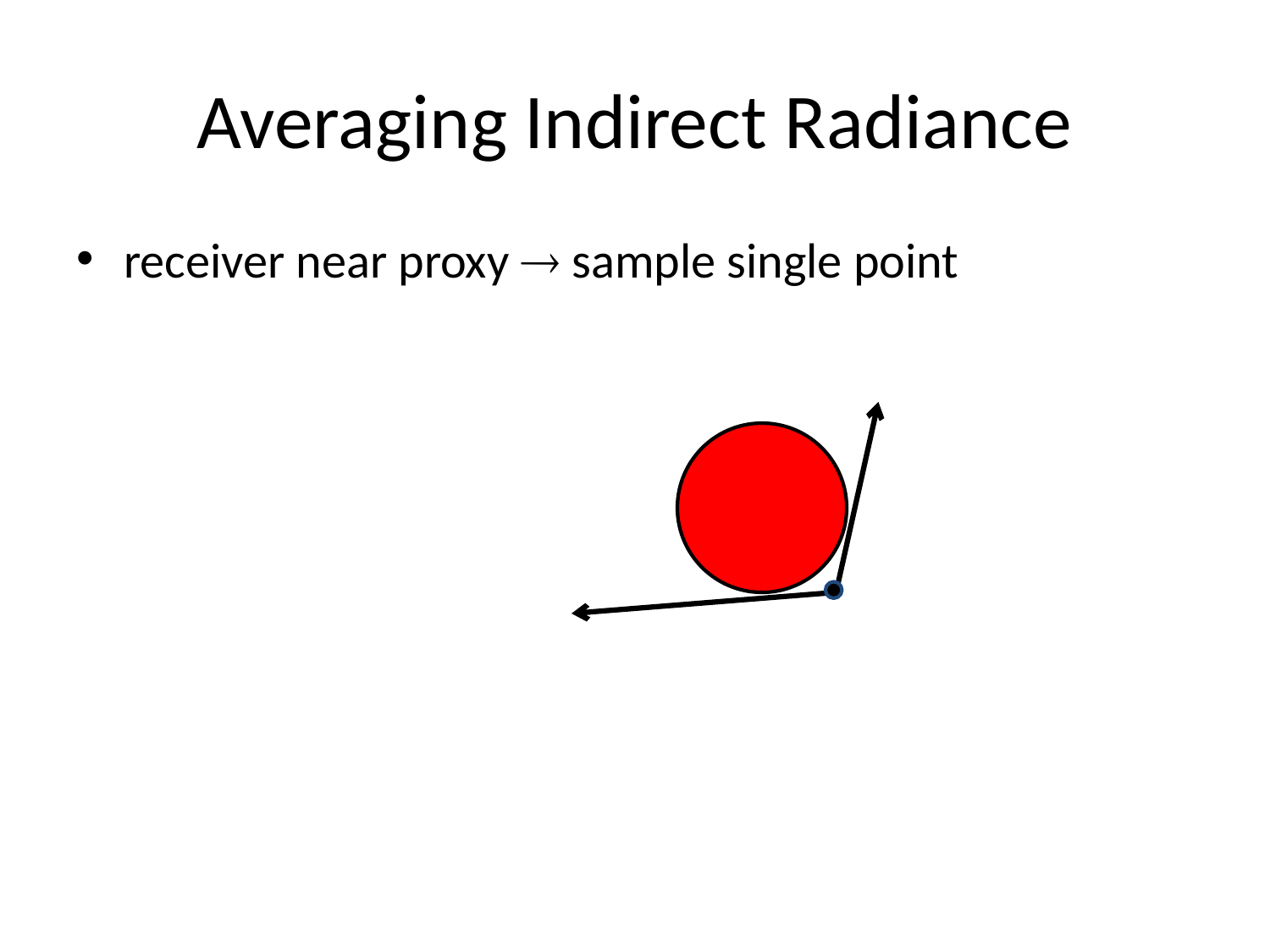

# Averaging Indirect Radiance
receiver near proxy → sample single point